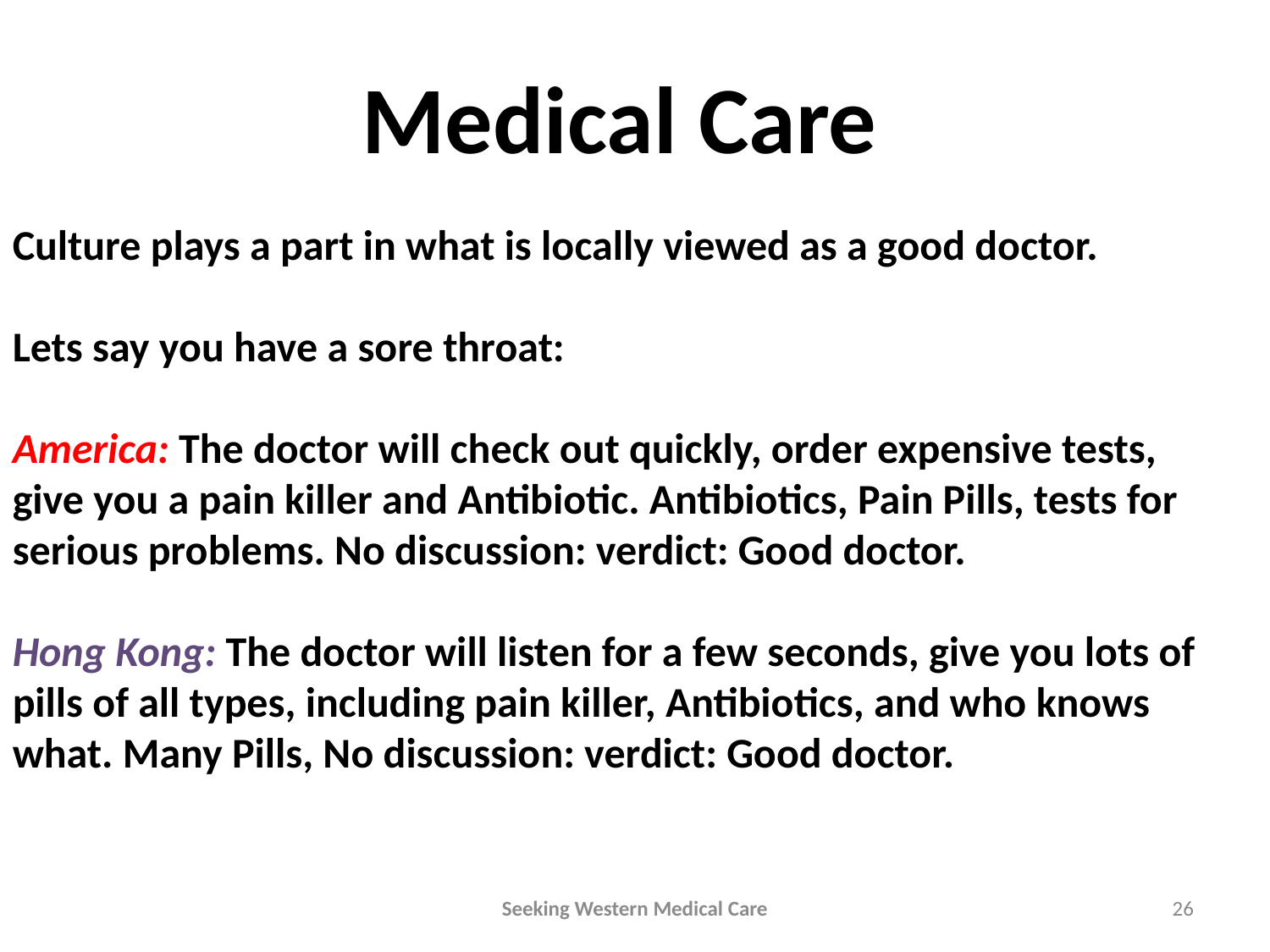

Medical Care
Culture plays a part in what is locally viewed as a good doctor.

Lets say you have a sore throat:

America: The doctor will check out quickly, order expensive tests, give you a pain killer and Antibiotic. Antibiotics, Pain Pills, tests for serious problems. No discussion: verdict: Good doctor.

Hong Kong: The doctor will listen for a few seconds, give you lots of pills of all types, including pain killer, Antibiotics, and who knows what. Many Pills, No discussion: verdict: Good doctor.

Seeking Western Medical Care
26